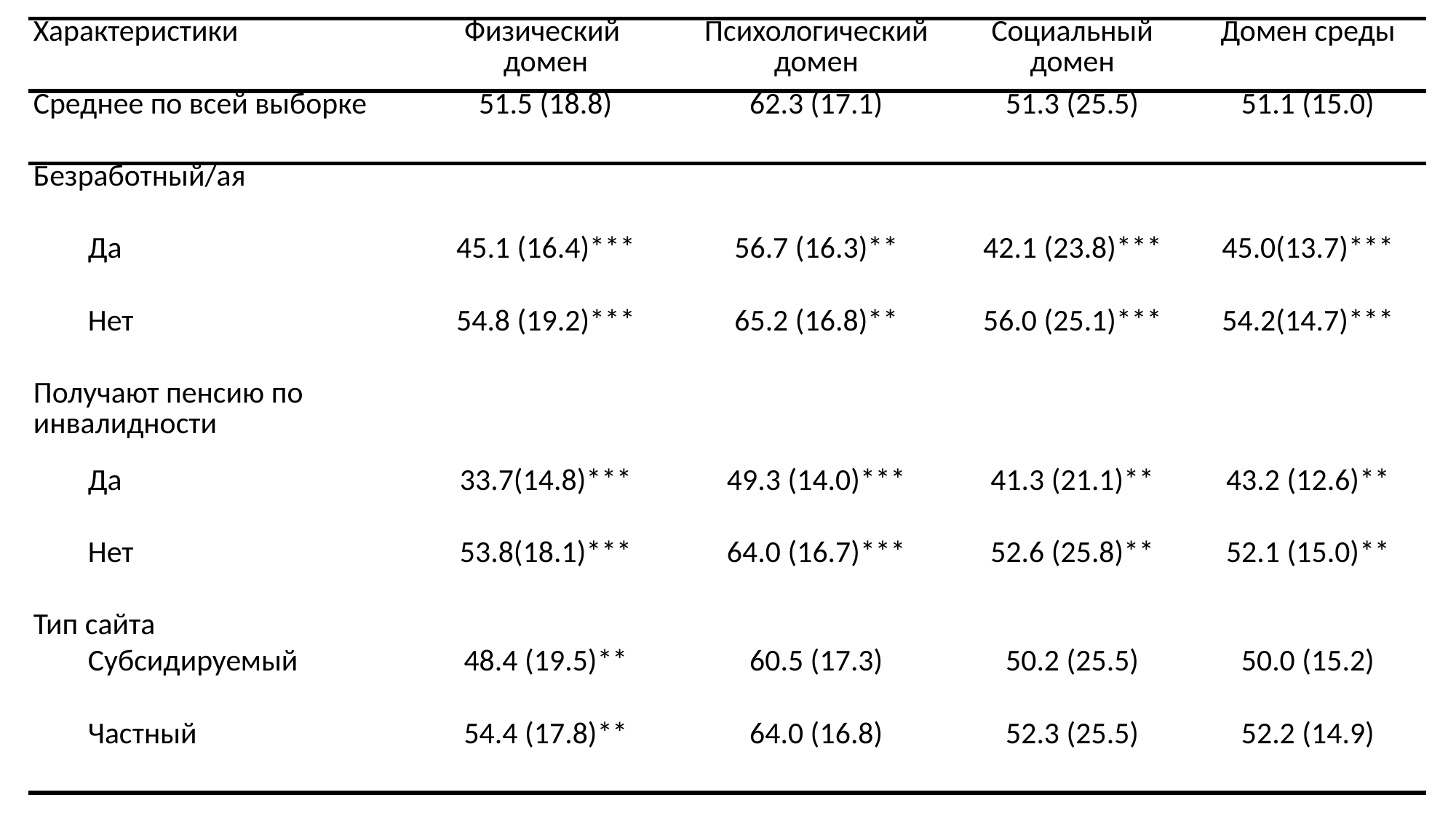

| Характеристики | Физический домен | Психологический домен | Социальный домен | Домен среды |
| --- | --- | --- | --- | --- |
| Среднее по всей выборке | 51.5 (18.8) | 62.3 (17.1) | 51.3 (25.5) | 51.1 (15.0) |
| Безработный/ая |  |  |  |  |
| Да | 45.1 (16.4)\*\*\* | 56.7 (16.3)\*\* | 42.1 (23.8)\*\*\* | 45.0(13.7)\*\*\* |
| Нет | 54.8 (19.2)\*\*\* | 65.2 (16.8)\*\* | 56.0 (25.1)\*\*\* | 54.2(14.7)\*\*\* |
| Получают пенсию по инвалидности |  |  |  |  |
| Да | 33.7(14.8)\*\*\* | 49.3 (14.0)\*\*\* | 41.3 (21.1)\*\* | 43.2 (12.6)\*\* |
| Нет | 53.8(18.1)\*\*\* | 64.0 (16.7)\*\*\* | 52.6 (25.8)\*\* | 52.1 (15.0)\*\* |
| Тип сайта |  |  |  |  |
| Субсидируемый | 48.4 (19.5)\*\* | 60.5 (17.3) | 50.2 (25.5) | 50.0 (15.2) |
| Частный | 54.4 (17.8)\*\* | 64.0 (16.8) | 52.3 (25.5) | 52.2 (14.9) |